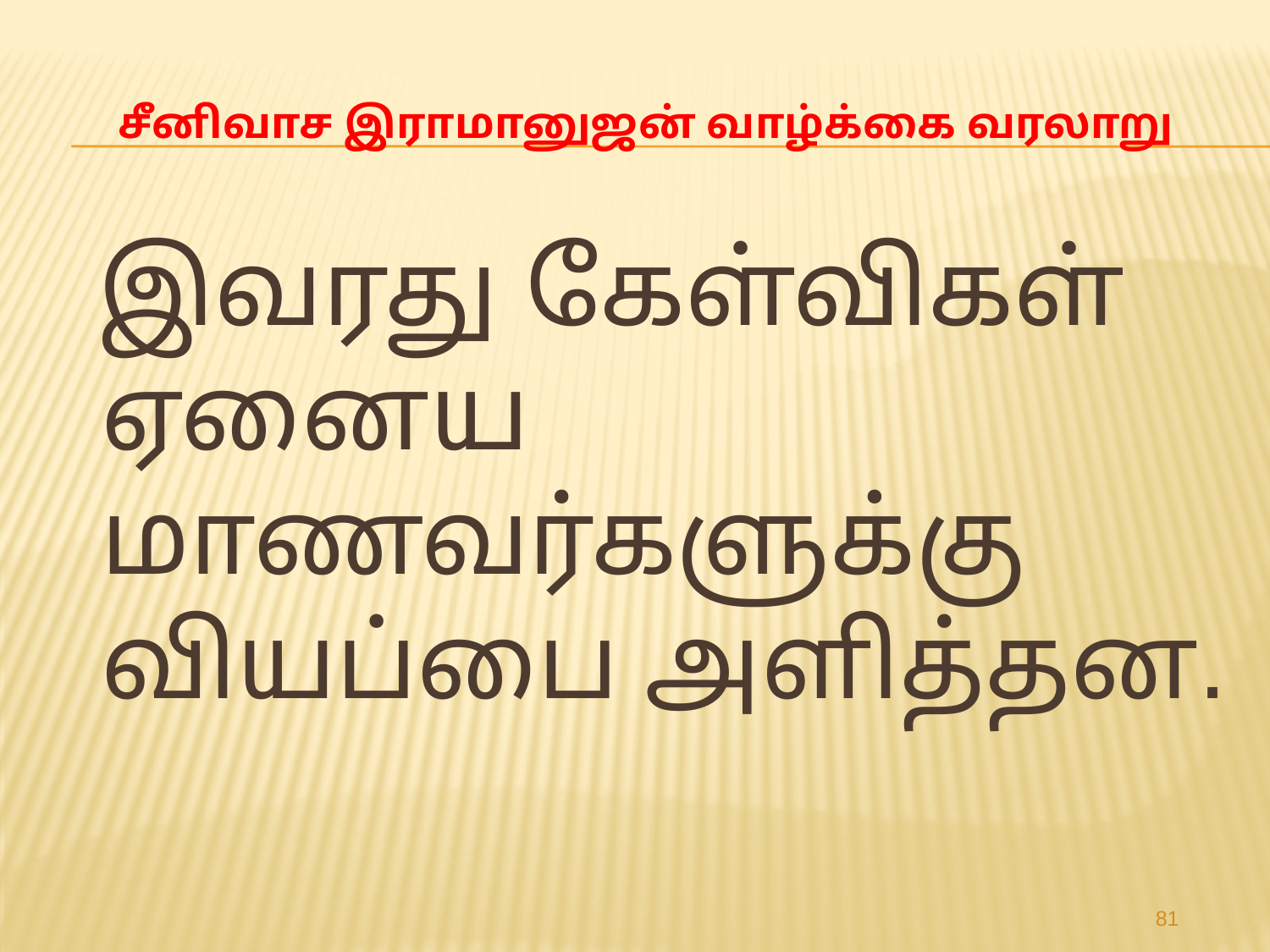

# சீனிவாச இராமானுஜன் வாழ்க்கை வரலாறு
   இவரது கேள்விகள் ஏனைய மாணவர்களுக்கு வியப்பை அளித்தன.

81